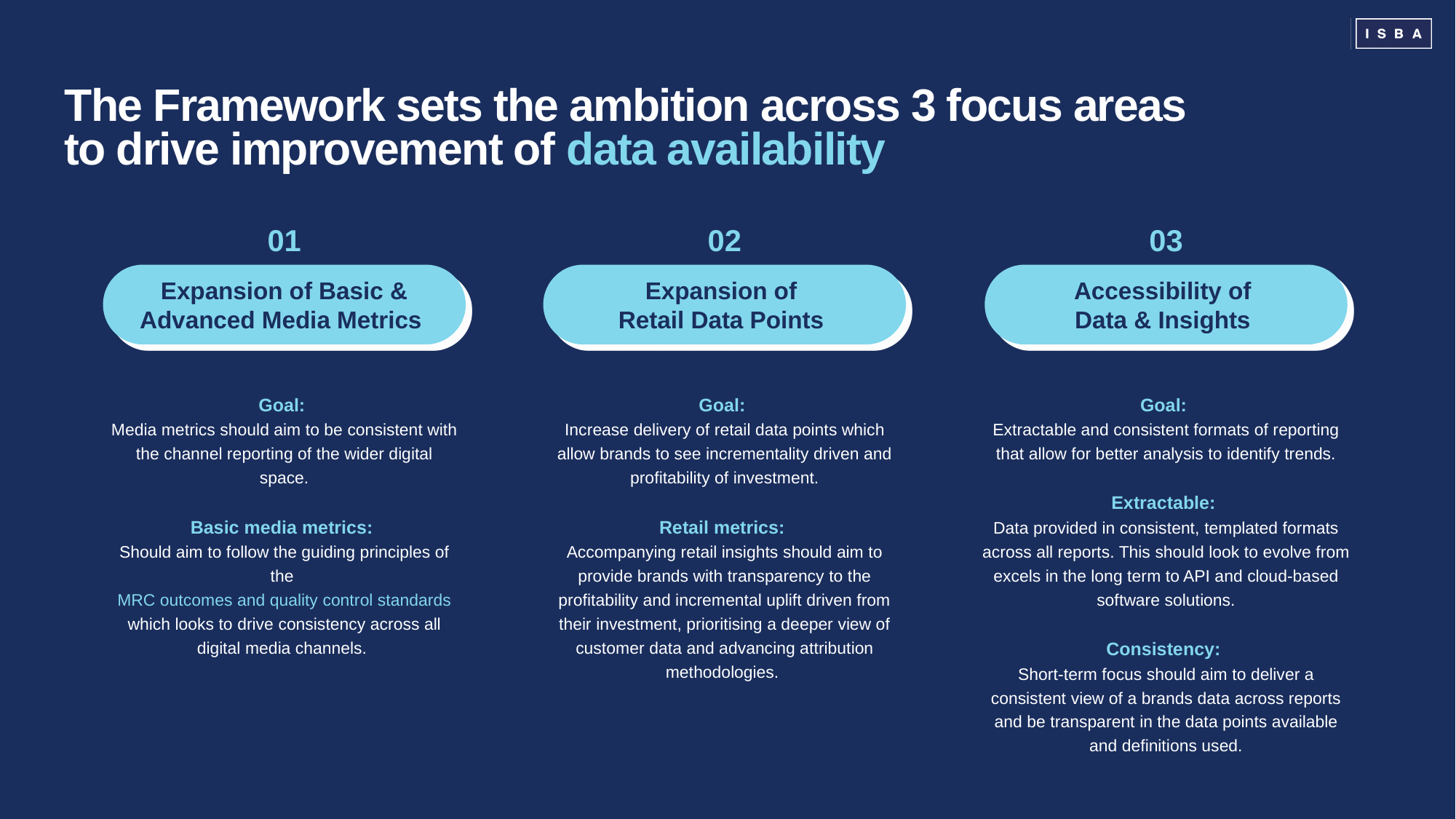

# The Framework sets the ambition across 3 focus areas to drive improvement of data availability
01
02
03
Expansion of Basic & Advanced Media Metrics
Expansion of
Retail Data Points
Accessibility of
Data & Insights
Goal:
Media metrics should aim to be consistent with the channel reporting of the wider digital space.

Basic media metrics:
Should aim to follow the guiding principles of the MRC outcomes and quality control standards which looks to drive consistency across all digital media channels.

Goal:
Increase delivery of retail data points which allow brands to see incrementality driven and profitability of investment.

Retail metrics:
Accompanying retail insights should aim to provide brands with transparency to the profitability and incremental uplift driven from their investment, prioritising a deeper view of customer data and advancing attribution methodologies.
Goal:
Extractable and consistent formats of reporting that allow for better analysis to identify trends.

Extractable:
Data provided in consistent, templated formats across all reports. This should look to evolve from excels in the long term to API and cloud-based software solutions.

Consistency:
Short-term focus should aim to deliver a consistent view of a brands data across reports and be transparent in the data points available and definitions used.